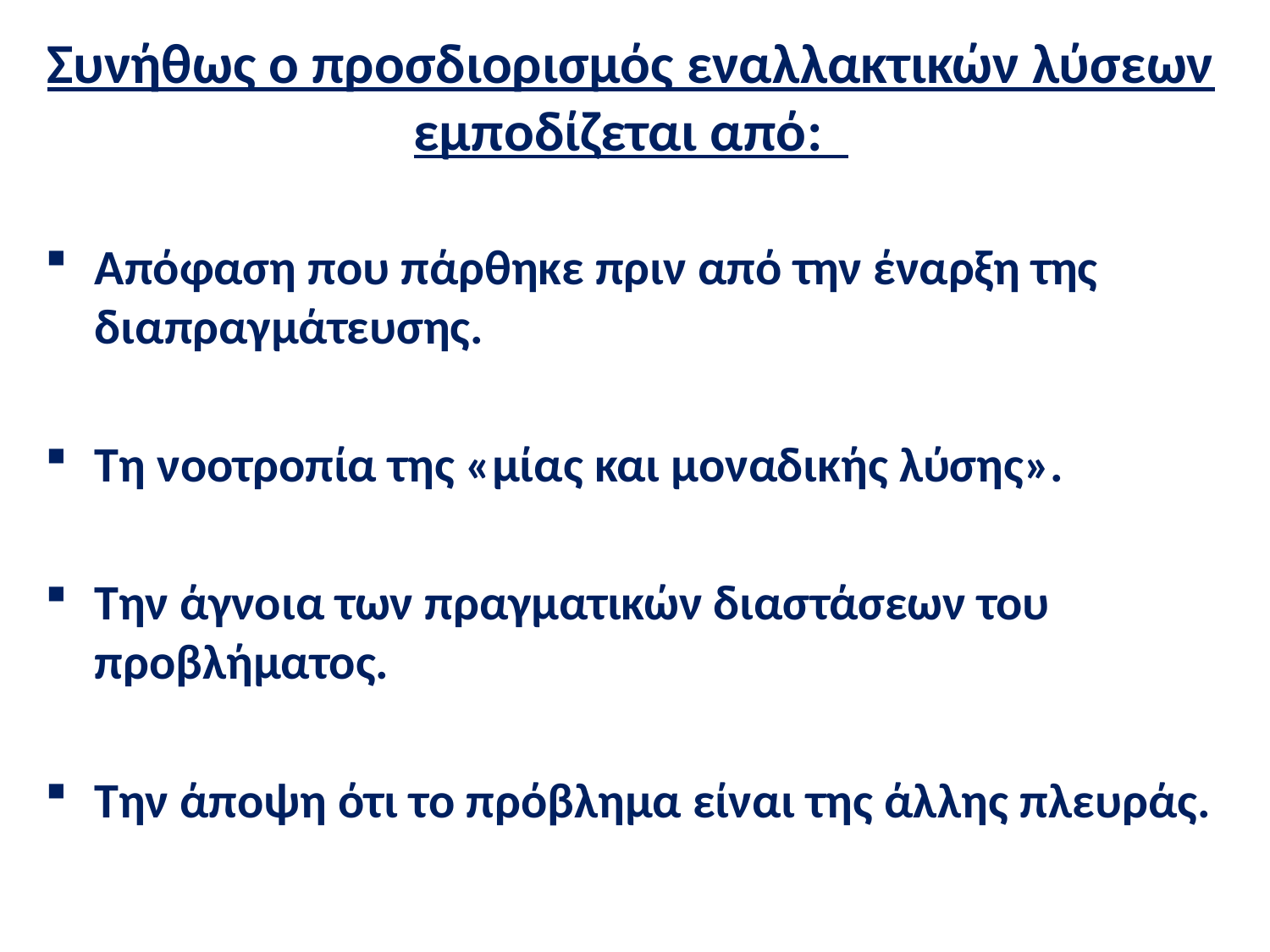

# Συνήθως ο προσδιορισμός εναλλακτικών λύσεων εμποδίζεται από:
Απόφαση που πάρθηκε πριν από την έναρξη της διαπραγμάτευσης.

Τη νοοτροπία της «μίας και μοναδικής λύσης».

Την άγνοια των πραγματικών διαστάσεων του προβλήματος.

Την άποψη ότι το πρόβλημα είναι της άλλης πλευράς.